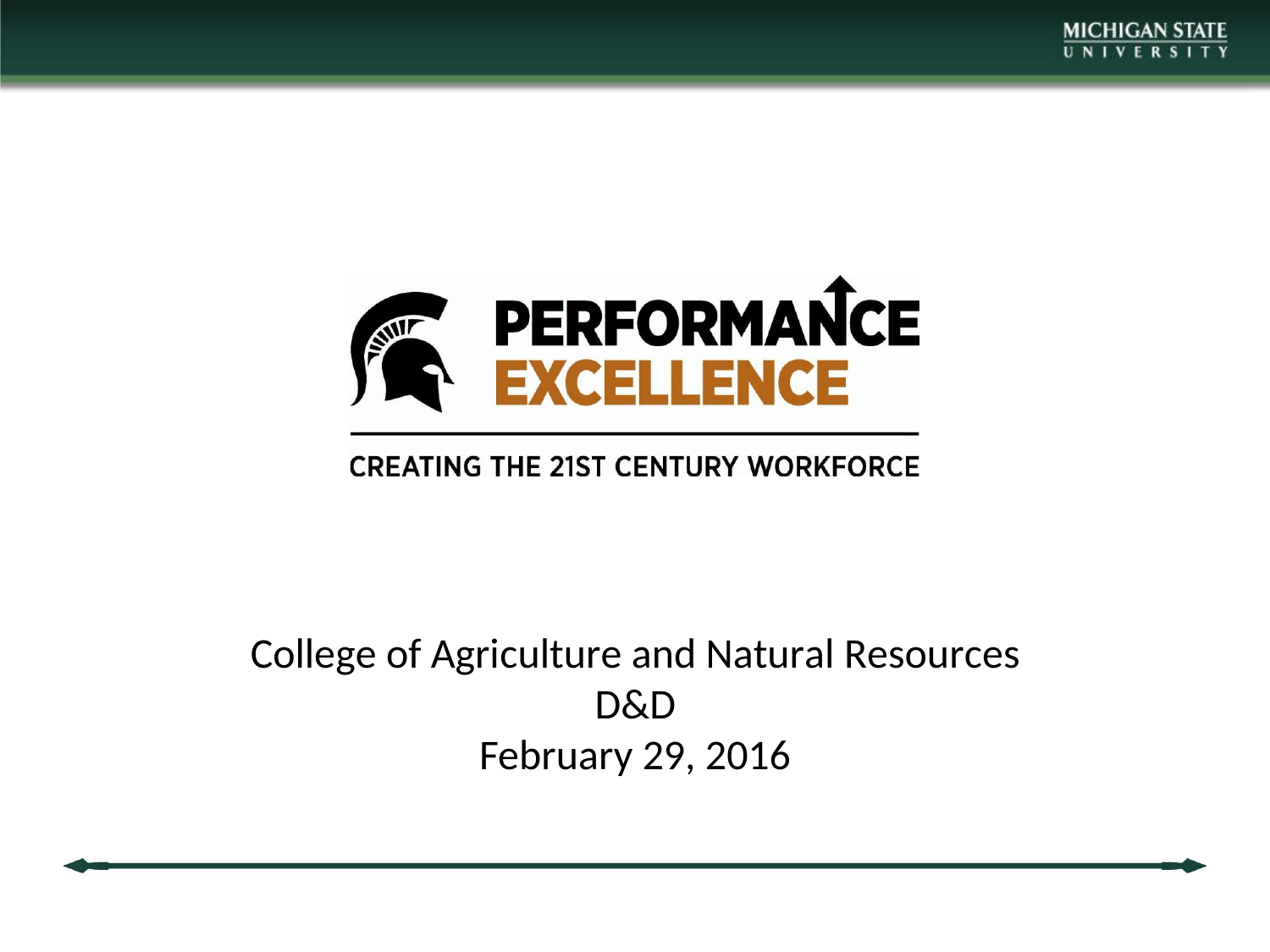

College of Agriculture and Natural Resources
D&D
February 29, 2016